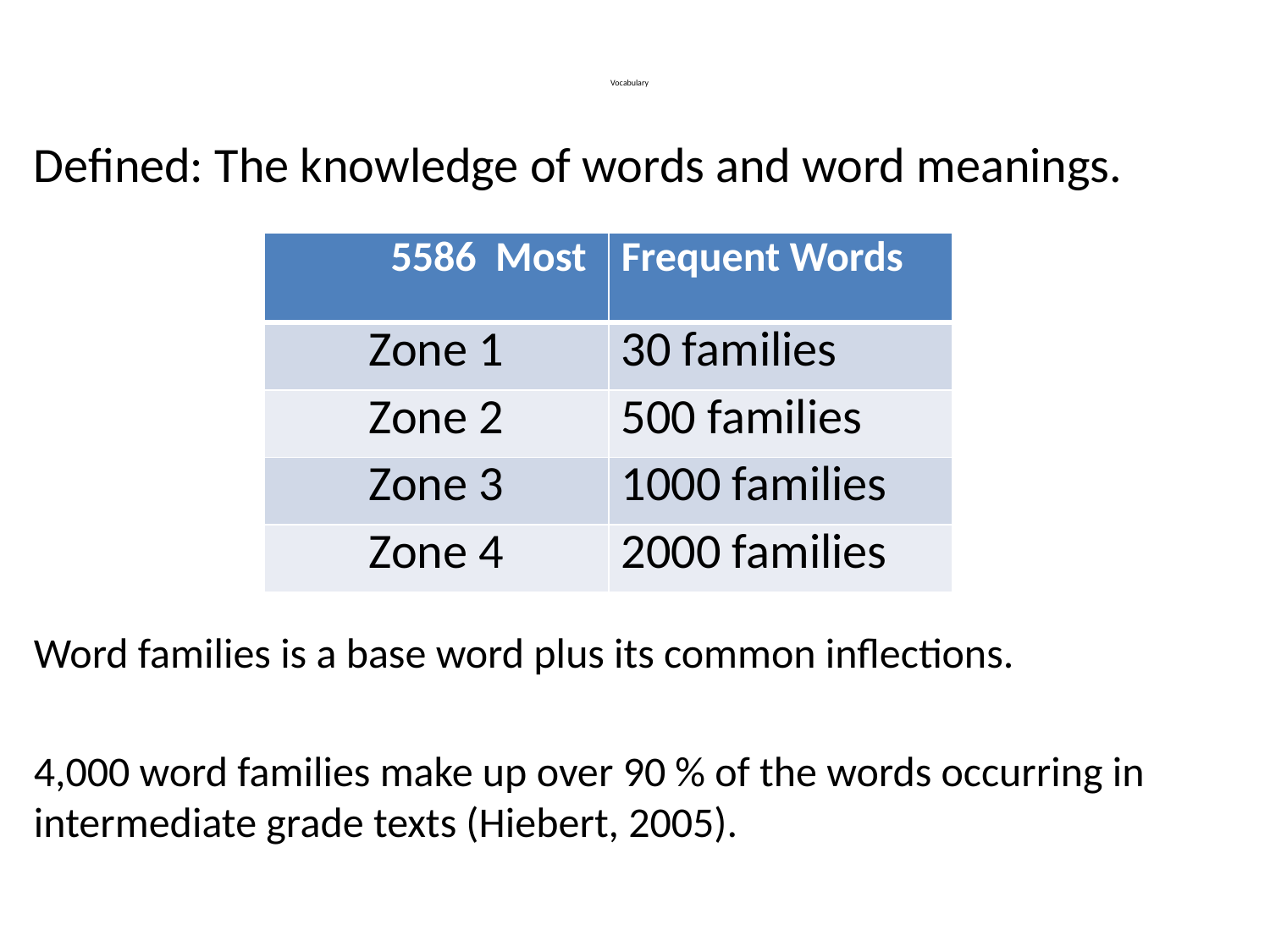

# Vocabulary
Defined: The knowledge of words and word meanings.

Word families is a base word plus its common inflections.

4,000 word families make up over 90 % of the words occurring in intermediate grade texts (Hiebert, 2005).

| 5586 Most | Frequent Words |
| --- | --- |
| Zone 1 | 30 families |
| Zone 2 | 500 families |
| Zone 3 | 1000 families |
| Zone 4 | 2000 families |